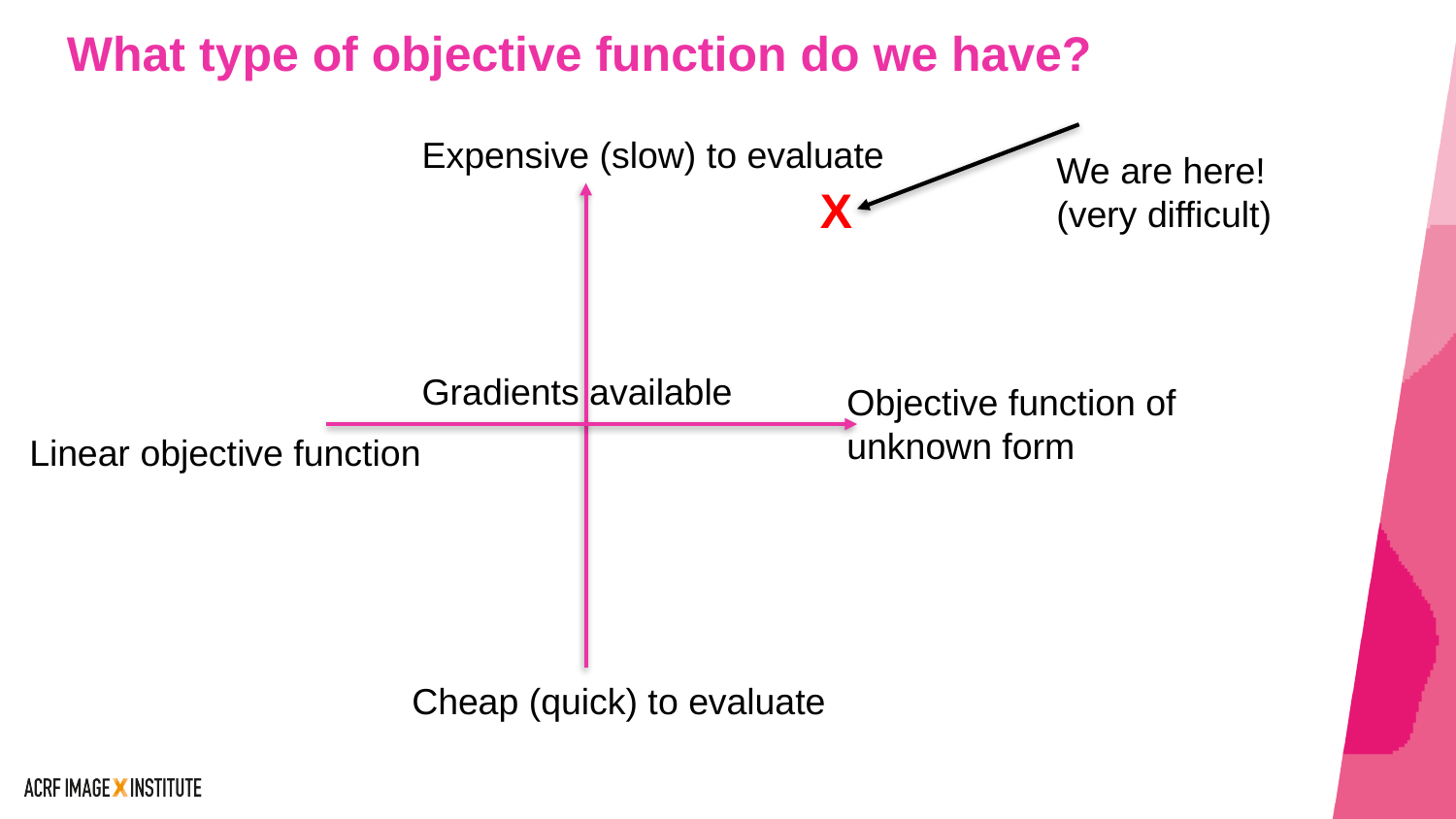

# What type of objective function do we have?
Expensive (slow) to evaluate
X
We are here!
(very difficult)
Gradients available
Objective function of unknown form
Linear objective function
Cheap (quick) to evaluate